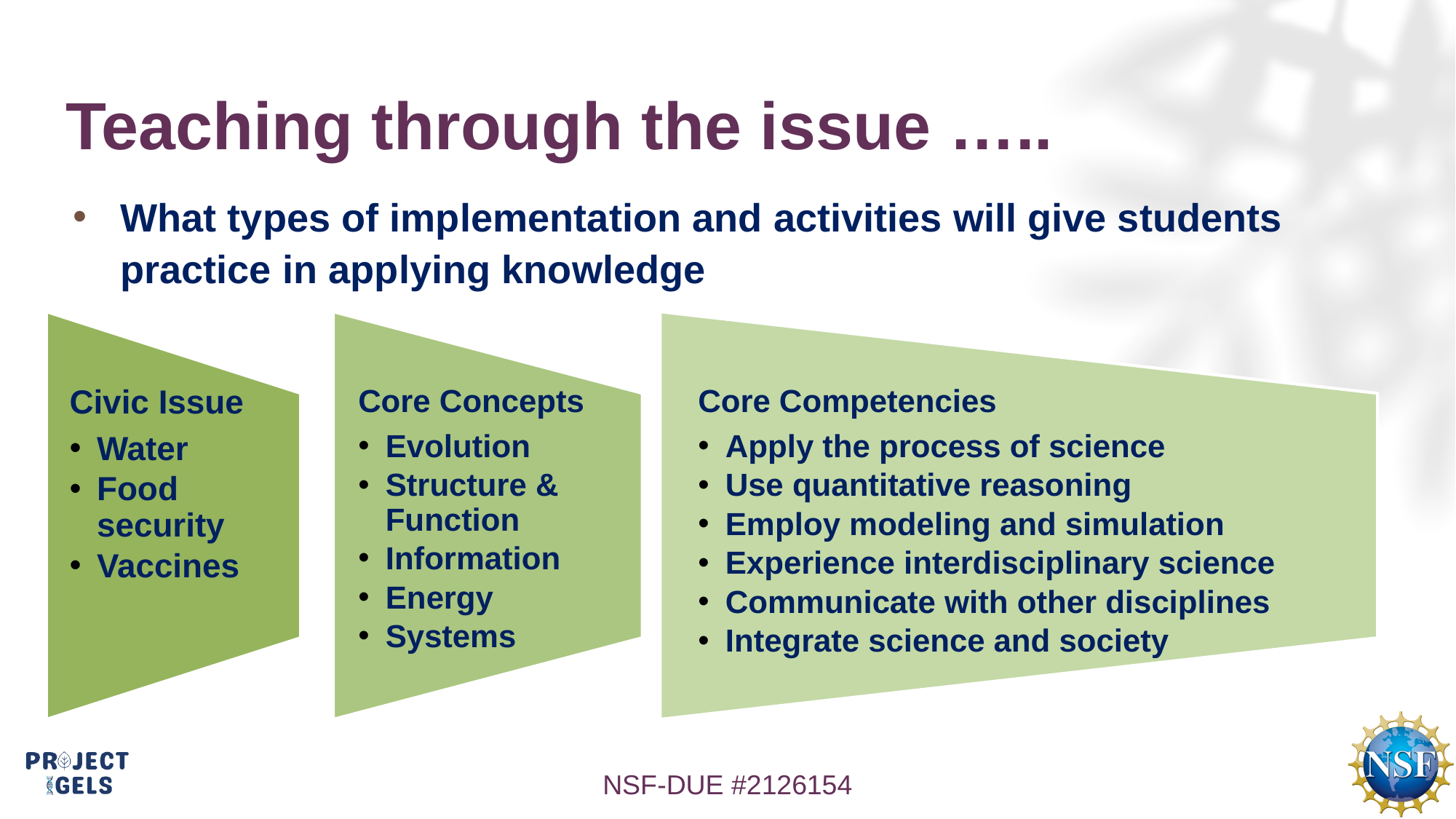

# Teaching through the issue …..
What types of implementation and activities will give students practice in applying knowledge

Civic Issue
Water
Food security
Vaccines
Core Concepts
Evolution
Structure & Function
Information
Energy
Systems
Core Competencies
Apply the process of science
Use quantitative reasoning
Employ modeling and simulation
Experience interdisciplinary science
Communicate with other disciplines
Integrate science and society